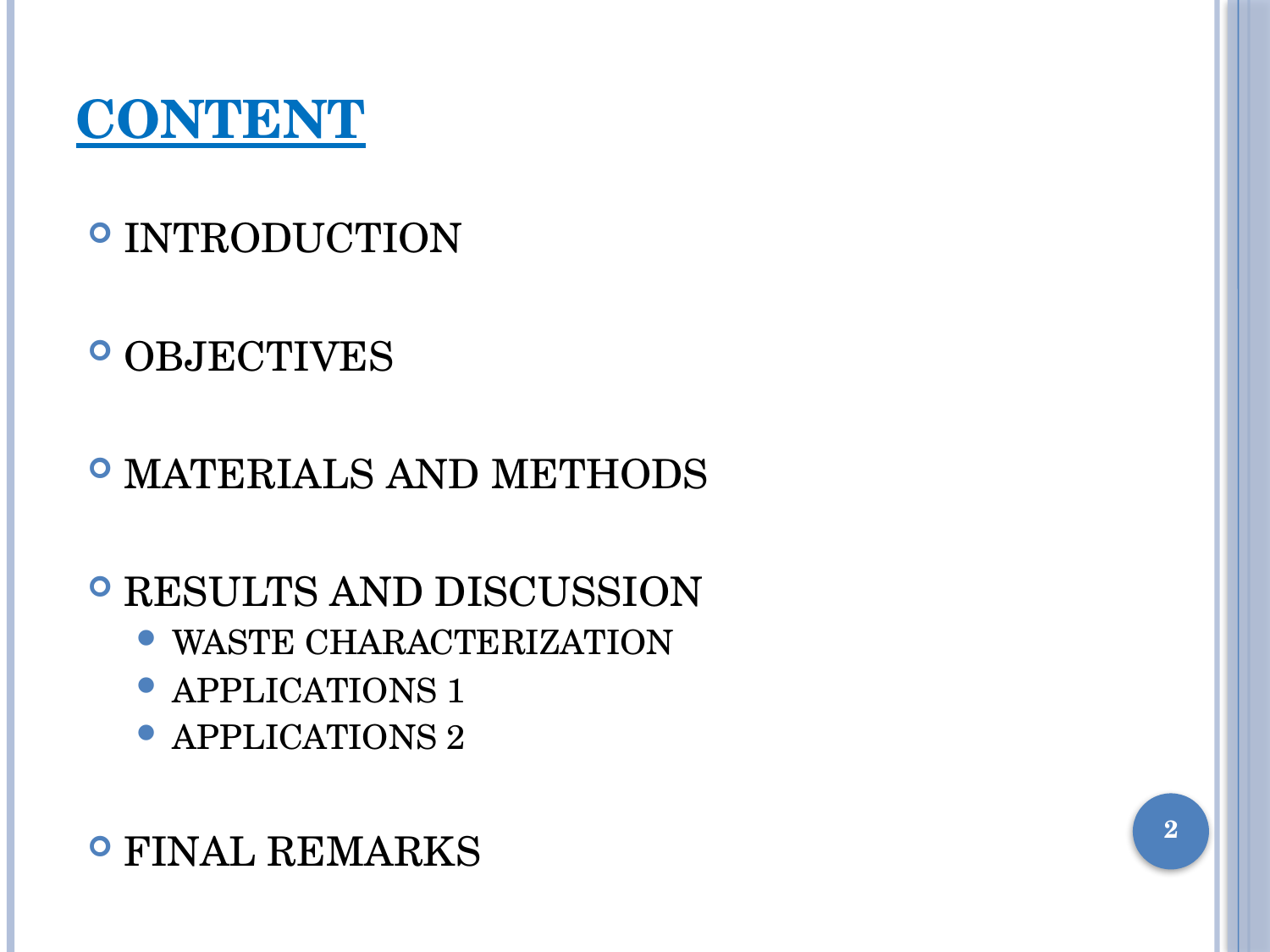

# Content
INTRODUCTION

OBJECTIVES

MATERIALS AND METHODS

RESULTS AND DISCUSSION
WASTE CHARACTERIZATION
APPLICATIONS 1
APPLICATIONS 2

FINAL REMARKS

2